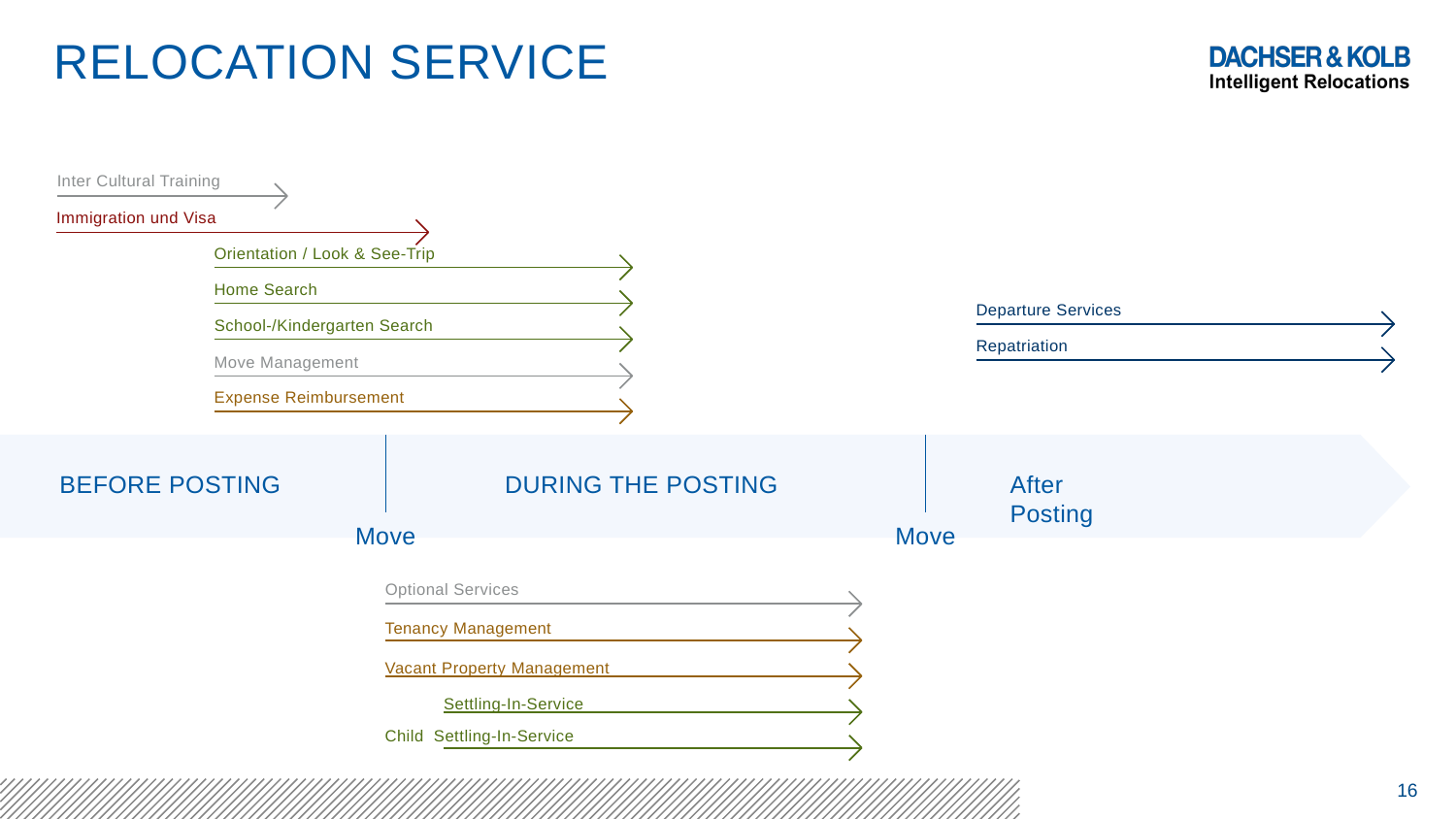

# RELOCATION SERVICE
Inter Cultural Training
Immigration und Visa
Orientation / Look & See-Trip Home Search

Departure Services

School-/Kindergarten Search

Repatriation

Move Management
Expense Reimbursement

BEFORE POSTING
DURING THE POSTING
After Posting
Move
Move
Optional Services

Tenancy Management
Vacant Property Management
Settling-In-Service
Child  Settling-In-Service

16